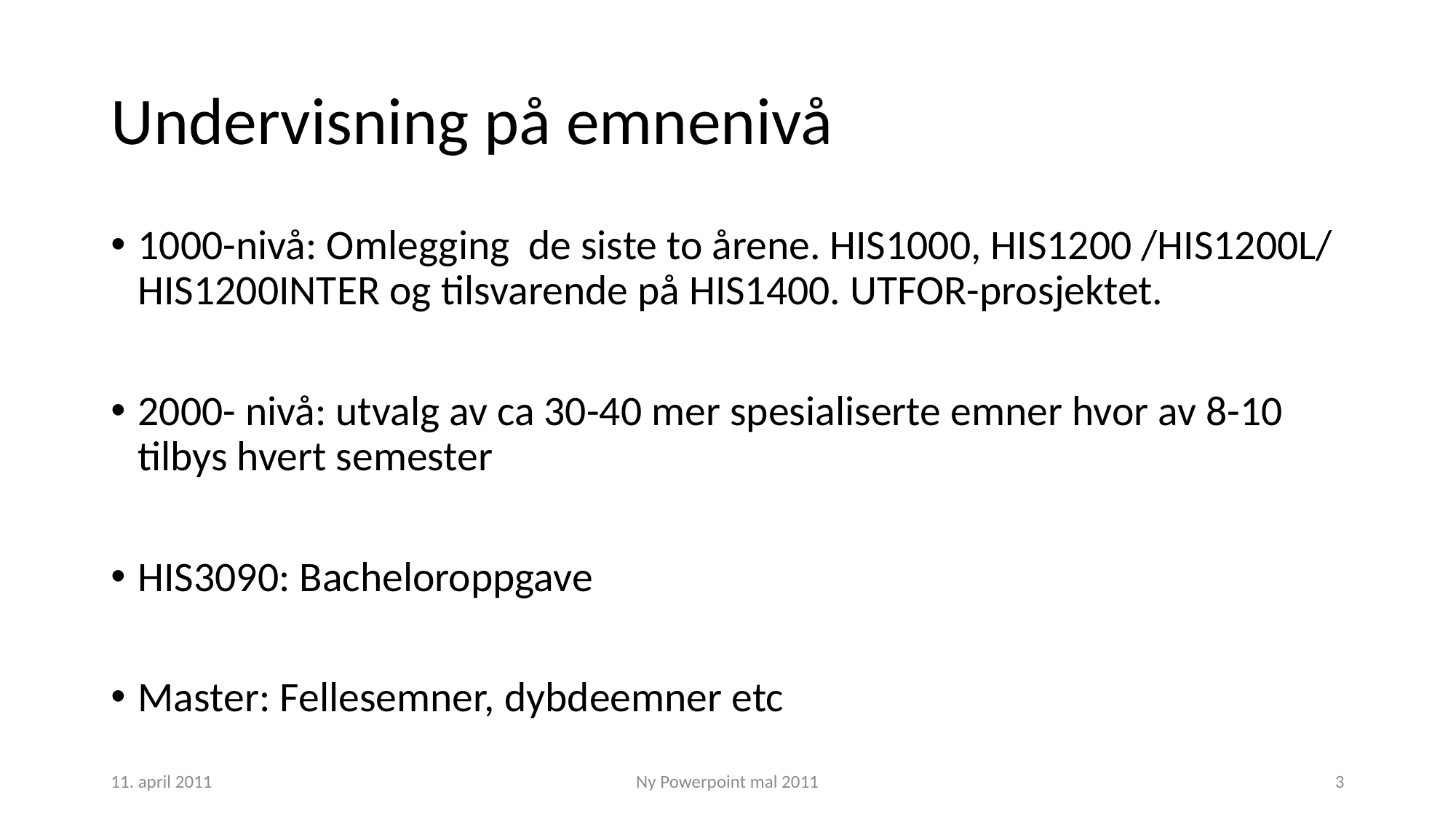

# Undervisning på emnenivå
1000-nivå: Omlegging  de siste to årene. HIS1000, HIS1200 /HIS1200L/ HIS1200INTER og tilsvarende på HIS1400. UTFOR-prosjektet.

2000- nivå: utvalg av ca 30-40 mer spesialiserte emner hvor av 8-10 tilbys hvert semester

HIS3090: Bacheloroppgave

Master: Fellesemner, dybdeemner etc

11. april 2011
Ny Powerpoint mal 2011
3